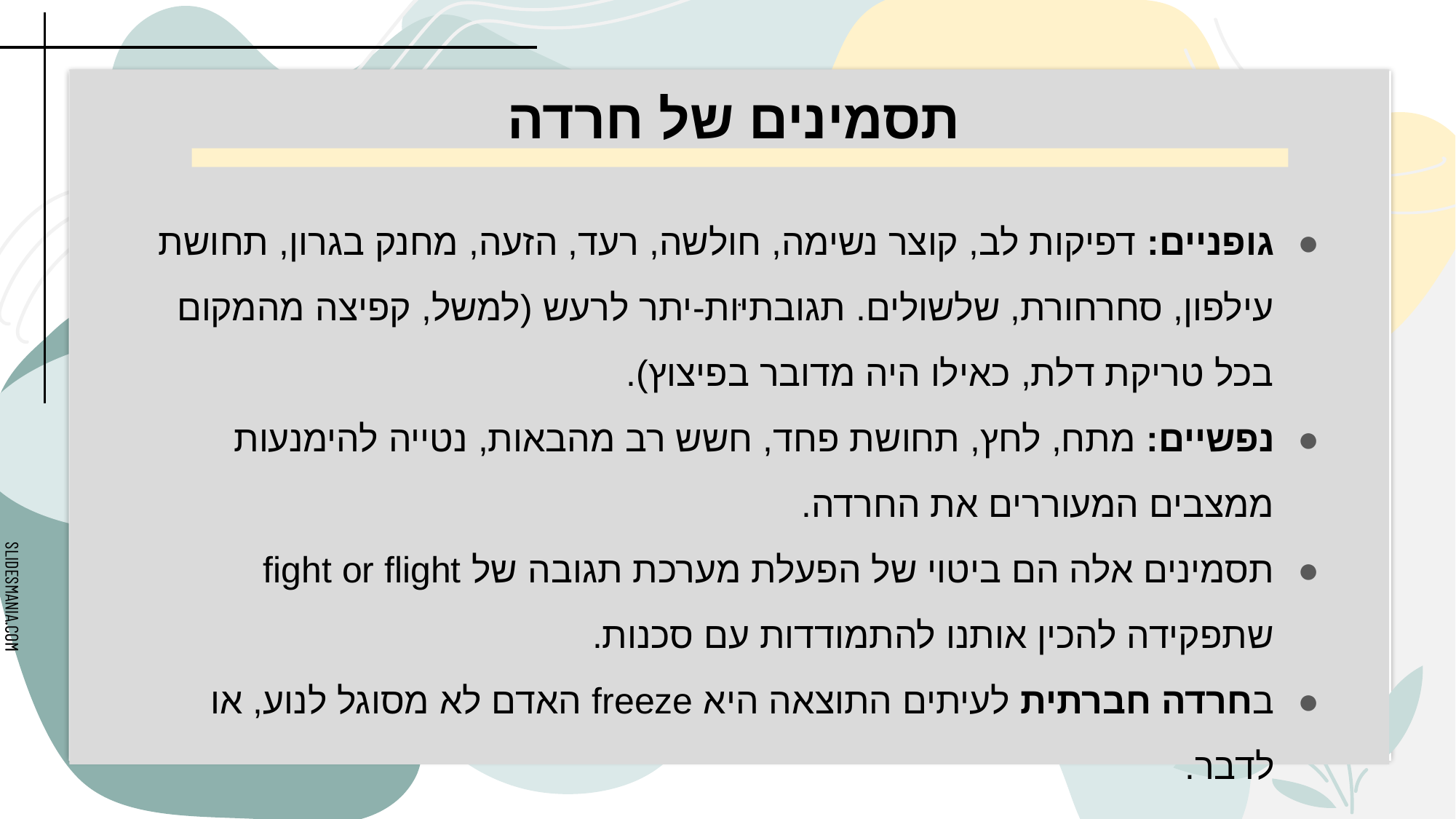

# תסמינים של חרדה

גופניים: דפיקות לב, קוצר נשימה, חולשה, רעד, הזעה, מחנק בגרון, תחושת עילפון, סחרחורת, שלשולים. תגובתיּות-יתר לרעש (למשל, קפיצה מהמקום בכל טריקת דלת, כאילו היה מדובר בפיצוץ).
נפשיים: מתח, לחץ, תחושת פחד, חשש רב מהבאות, נטייה להימנעות ממצבים המעוררים את החרדה.
תסמינים אלה הם ביטוי של הפעלת מערכת תגובה של fight or flight  שתפקידה להכין אותנו להתמודדות עם סכנות.
בחרדה חברתית לעיתים התוצאה היא freeze האדם לא מסוגל לנוע, או לדבר.